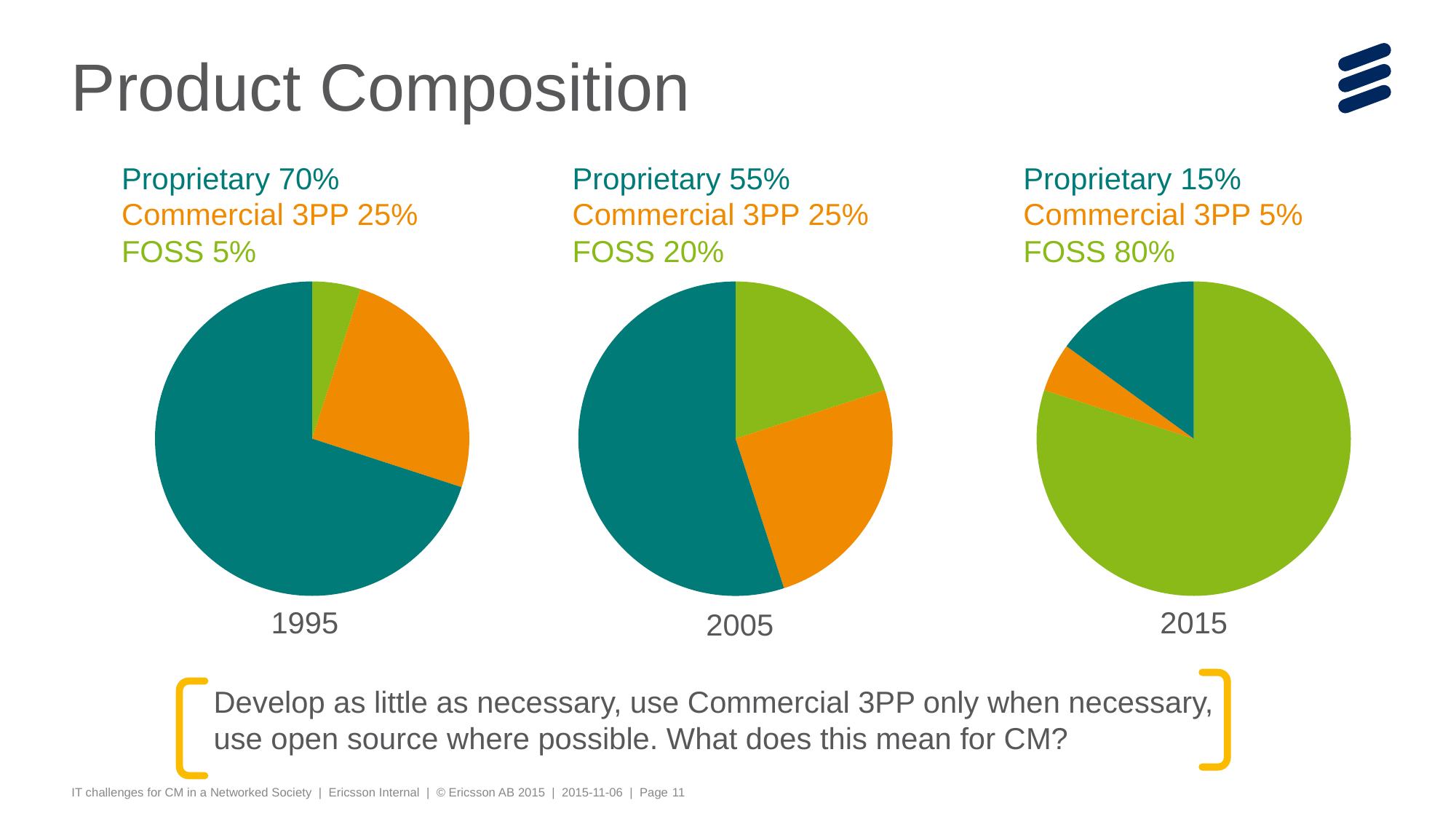

# Product Composition
Proprietary 70%
Commercial 3PP 25%
FOSS 5%
Proprietary 55%
Commercial 3PP 25%
FOSS 20%
Proprietary 15%
Commercial 3PP 5%
FOSS 80%

### Chart

| Category |  |
|---|---|
| FOSS | 5.0 |
| Commercial  | 25.0 |
| Propietary | 70.0 |

### Chart

| Category |  |
|---|---|

### Chart

| Category |  |
|---|---|
1995
2015
2005

Develop as little as necessary, use Commercial 3PP only when necessary, use open source where possible. What does this mean for CM?